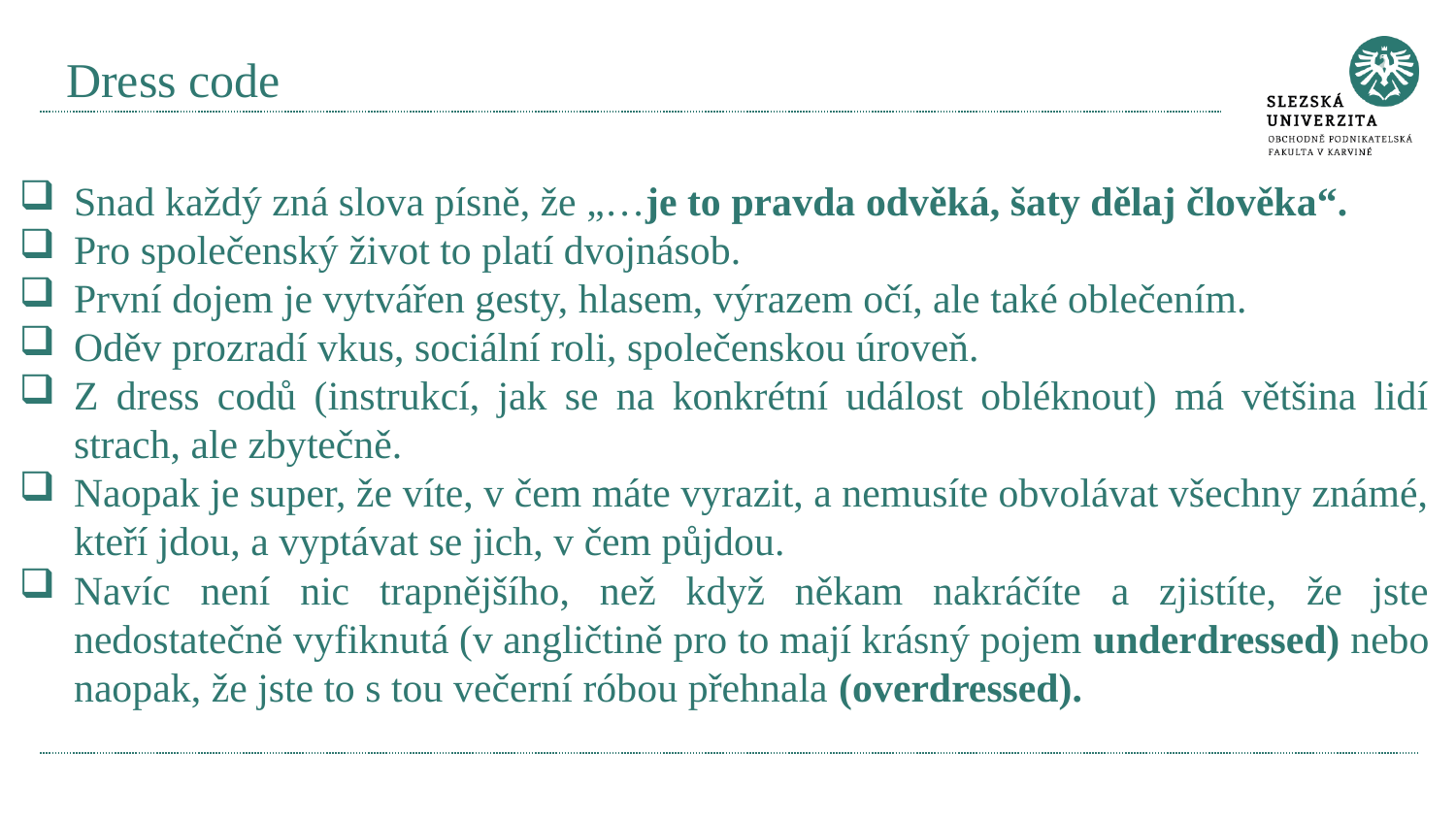

# Dress code
Snad každý zná slova písně, že „…je to pravda odvěká, šaty dělaj člověka“.
Pro společenský život to platí dvojnásob.
První dojem je vytvářen gesty, hlasem, výrazem očí, ale také oblečením.
Oděv prozradí vkus, sociální roli, společenskou úroveň.
Z dress codů (instrukcí, jak se na konkrétní událost obléknout) má většina lidí strach, ale zbytečně.
Naopak je super, že víte, v čem máte vyrazit, a nemusíte obvolávat všechny známé, kteří jdou, a vyptávat se jich, v čem půjdou.
Navíc není nic trapnějšího, než když někam nakráčíte a zjistíte, že jste nedostatečně vyfiknutá (v angličtině pro to mají krásný pojem underdressed) nebo naopak, že jste to s tou večerní róbou přehnala (overdressed).